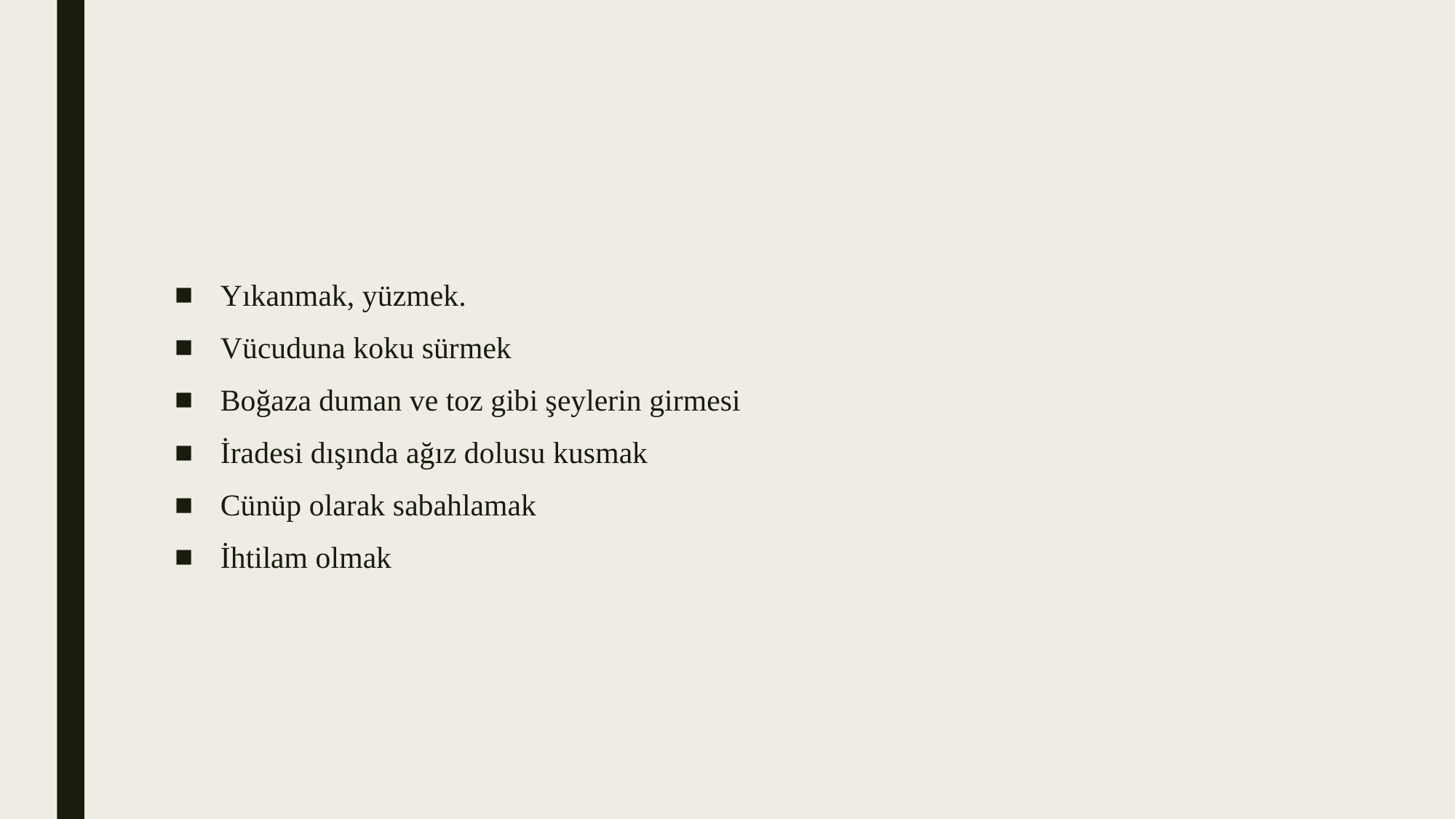

Yıkanmak, yüzmek.
Vücuduna koku sürmek
Boğaza duman ve toz gibi şeylerin girmesi
İradesi dışında ağız dolusu kusmak
Cünüp olarak sabahlamak
İhtilam olmak